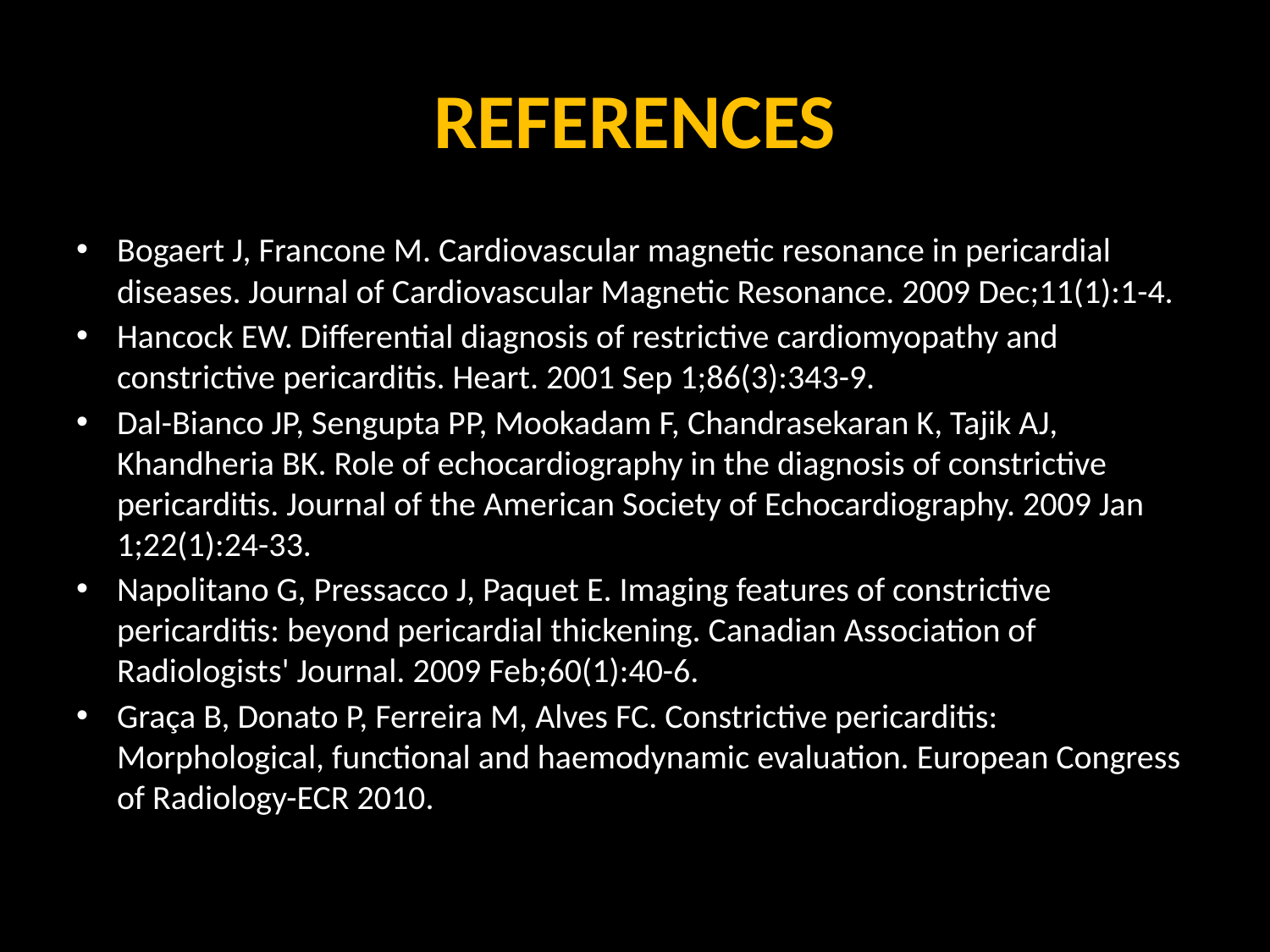

# REFERENCES
Bogaert J, Francone M. Cardiovascular magnetic resonance in pericardial diseases. Journal of Cardiovascular Magnetic Resonance. 2009 Dec;11(1):1-4.
Hancock EW. Differential diagnosis of restrictive cardiomyopathy and constrictive pericarditis. Heart. 2001 Sep 1;86(3):343-9.
Dal-Bianco JP, Sengupta PP, Mookadam F, Chandrasekaran K, Tajik AJ, Khandheria BK. Role of echocardiography in the diagnosis of constrictive pericarditis. Journal of the American Society of Echocardiography. 2009 Jan 1;22(1):24-33.
Napolitano G, Pressacco J, Paquet E. Imaging features of constrictive pericarditis: beyond pericardial thickening. Canadian Association of Radiologists' Journal. 2009 Feb;60(1):40-6.
Graça B, Donato P, Ferreira M, Alves FC. Constrictive pericarditis: Morphological, functional and haemodynamic evaluation. European Congress of Radiology-ECR 2010.